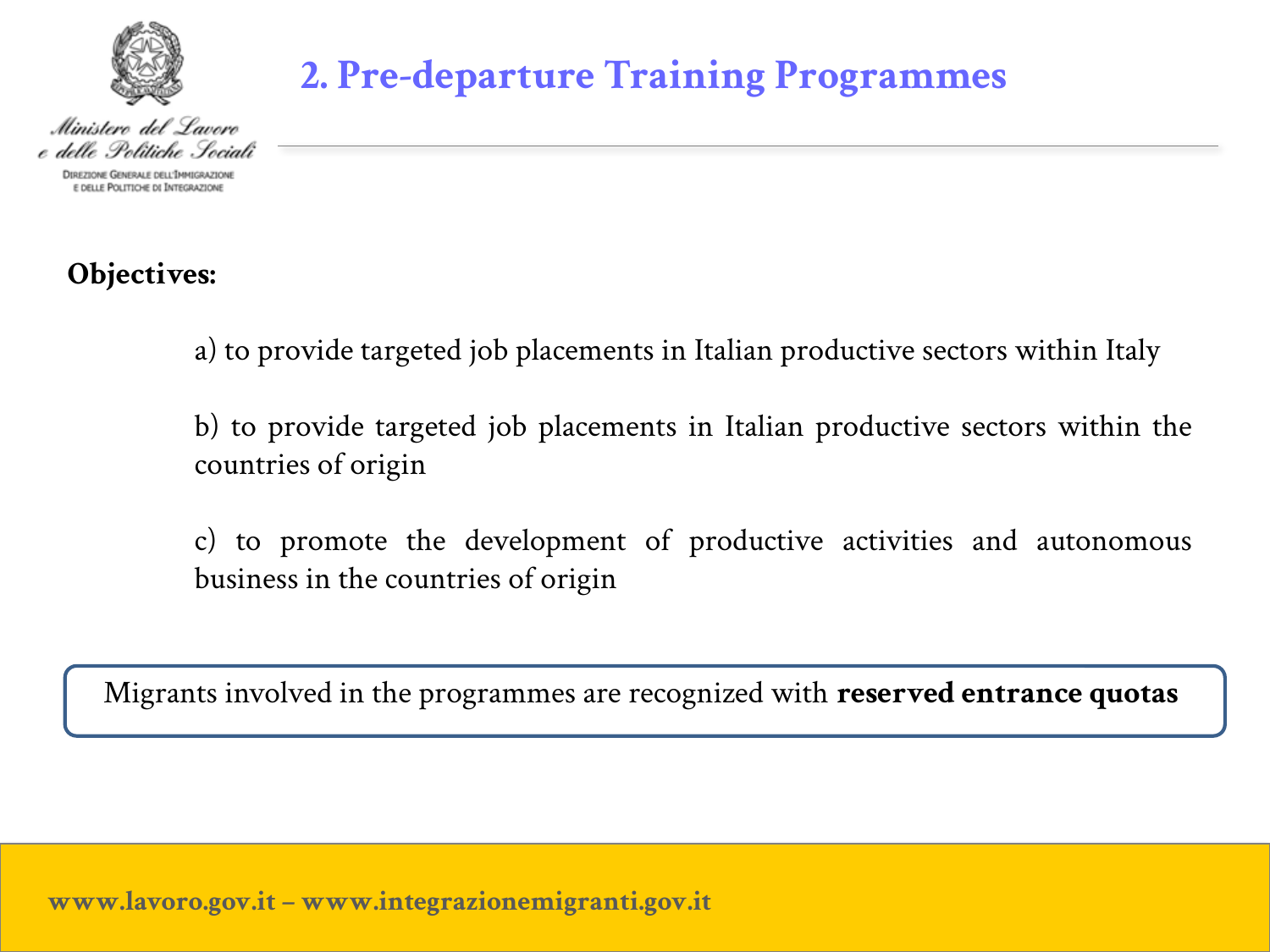

2. Pre-departure Training Programmes
Objectives:

	a) to provide targeted job placements in Italian productive sectors within Italy

	b) to provide targeted job placements in Italian productive sectors within the 	countries of origin

	c) to promote the development of productive activities and autonomous 	business in the countries of origin

     Migrants involved in the programmes are recognized with reserved entrance quotas